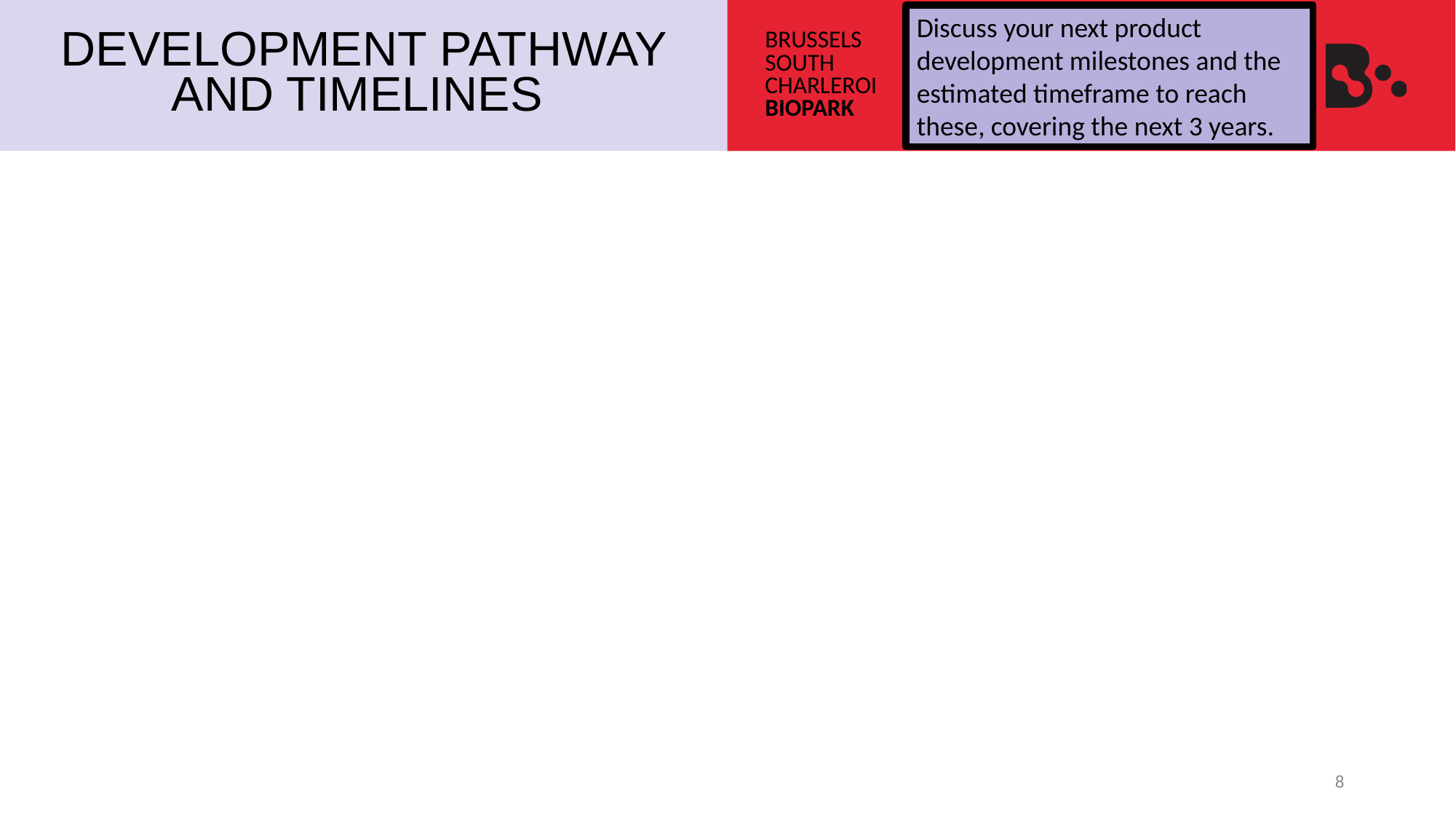

# Development pathway and timelines
Discuss your next product development milestones and the estimated timeframe to reach these, covering the next 3 years.

8